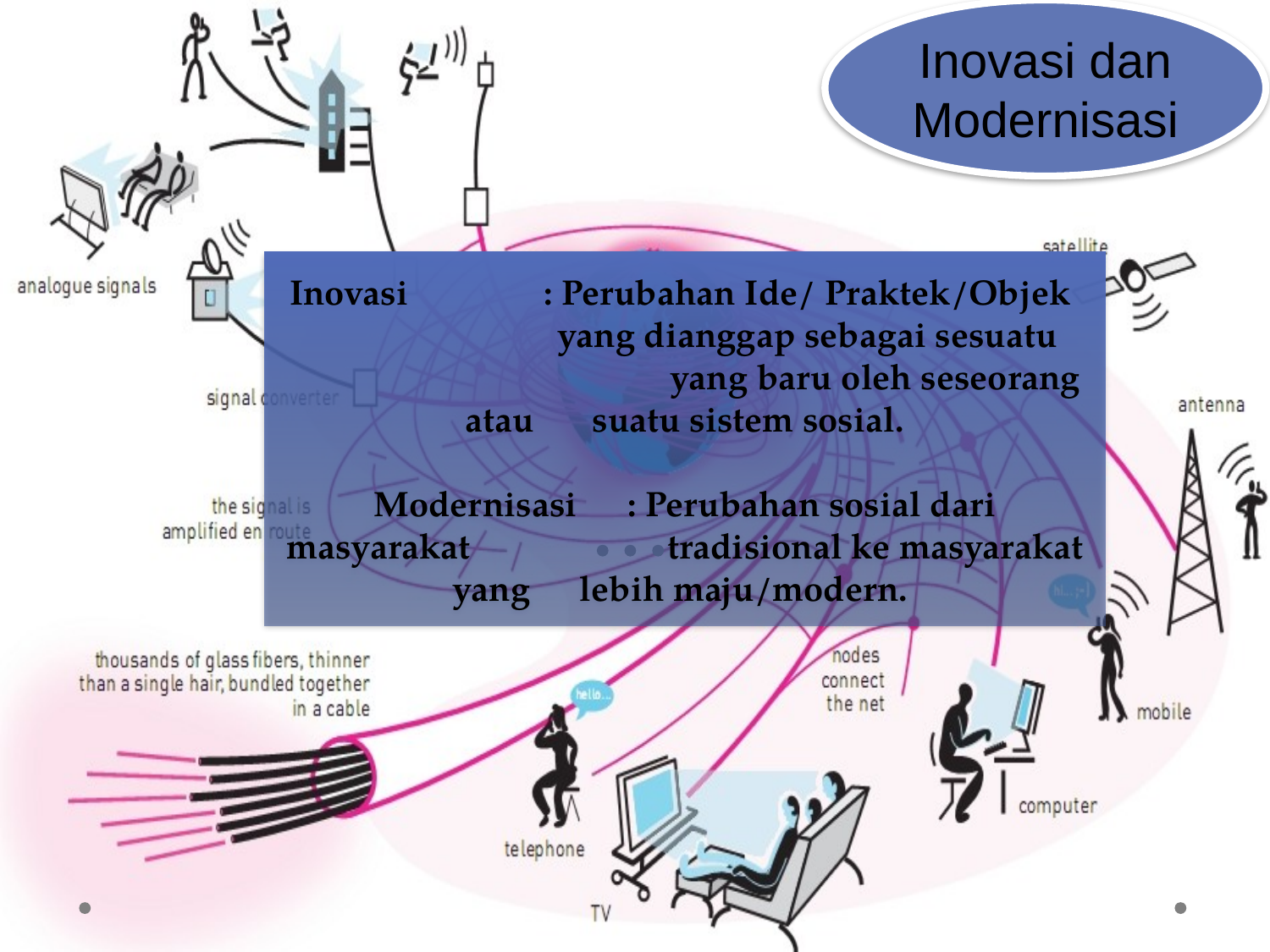

Inovasi dan Modernisasi

Inovasi		: Perubahan Ide/ Praktek/Objek 		yang dianggap sebagai sesuatu 			yang baru oleh seseorang atau 	suatu sistem sosial.

Modernisasi	: Perubahan sosial dari masyarakat 		tradisional ke masyarakat yang 	lebih maju/modern.
#